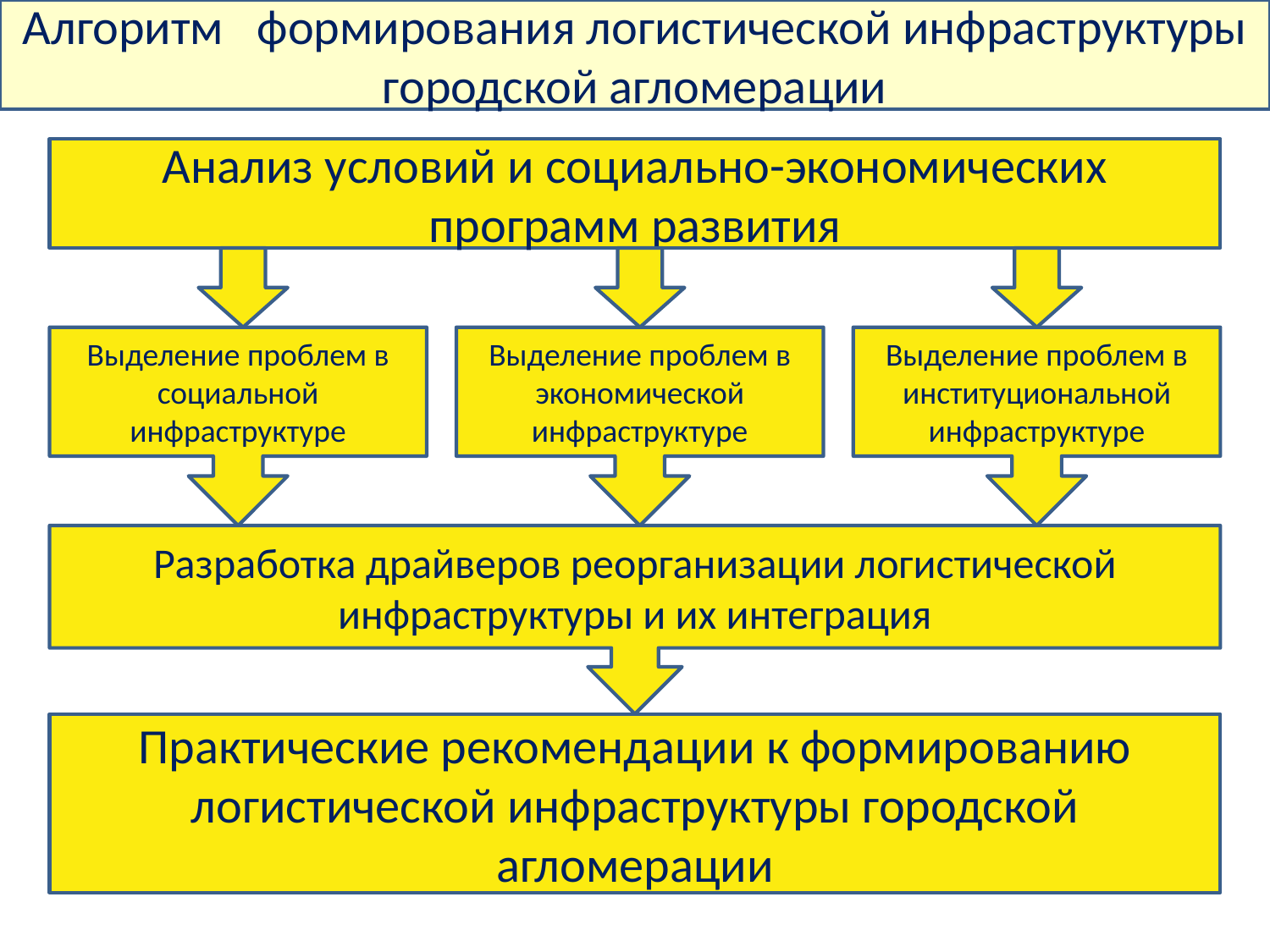

Алгоритм   формирования логистической инфраструктуры городской агломерации
Анализ условий и социально-экономических программ развития

Выделение проблем в социальной инфраструктуре
Выделение проблем в экономической инфраструктуре
Выделение проблем в институциональной инфраструктуре
Разработка драйверов реорганизации логистической инфраструктуры и их интеграция
Практические рекомендации к формированию логистической инфраструктуры городской агломерации